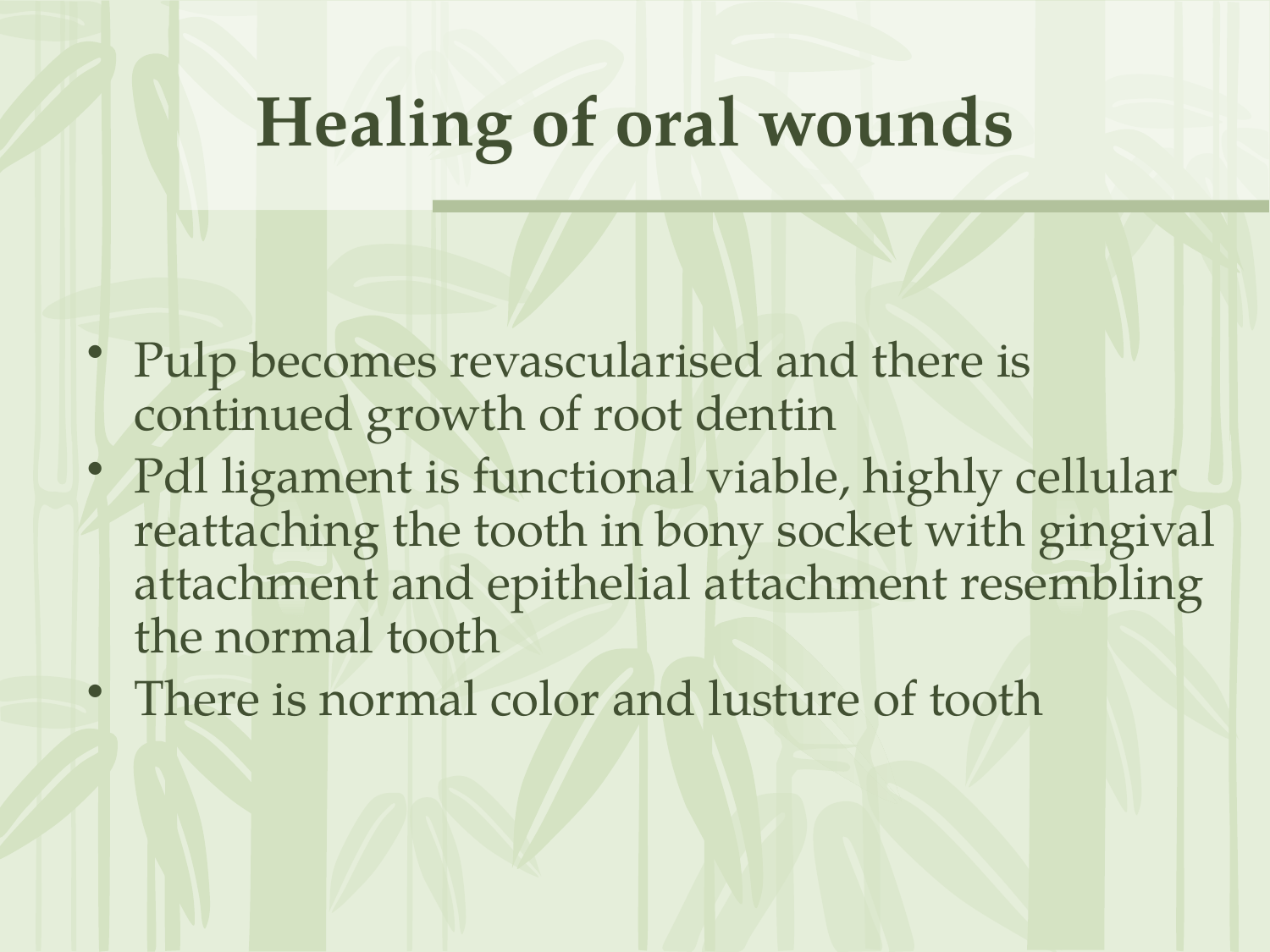

# Healing of oral wounds
Pulp becomes revascularised and there is continued growth of root dentin
Pdl ligament is functional viable, highly cellular reattaching the tooth in bony socket with gingival attachment and epithelial attachment resembling the normal tooth
There is normal color and lusture of tooth